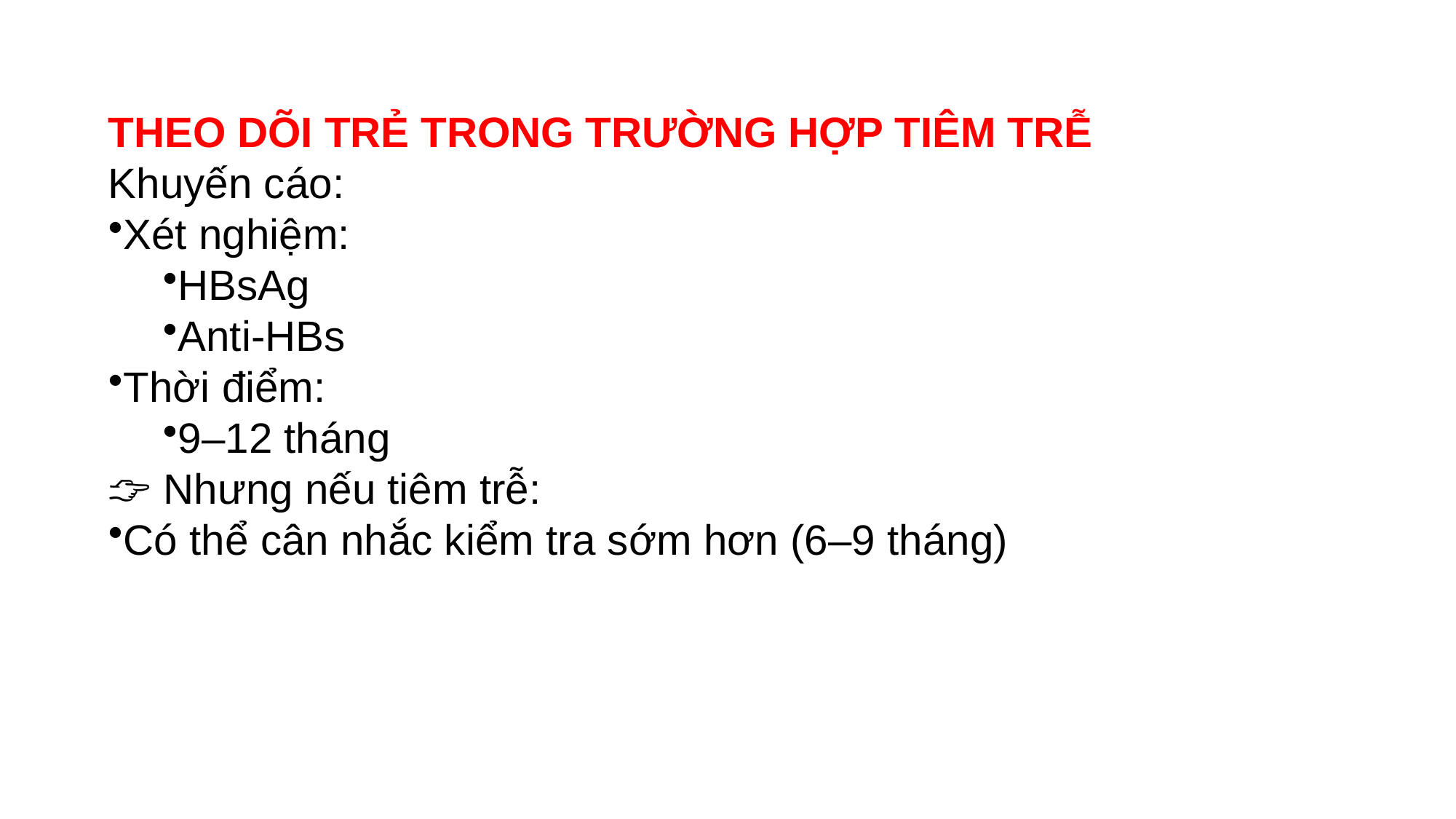

THEO DÕI TRẺ TRONG TRƯỜNG HỢP TIÊM TRỄ
Khuyến cáo:
Xét nghiệm:
HBsAg
Anti-HBs
Thời điểm:
9–12 tháng
👉 Nhưng nếu tiêm trễ:
Có thể cân nhắc kiểm tra sớm hơn (6–9 tháng)